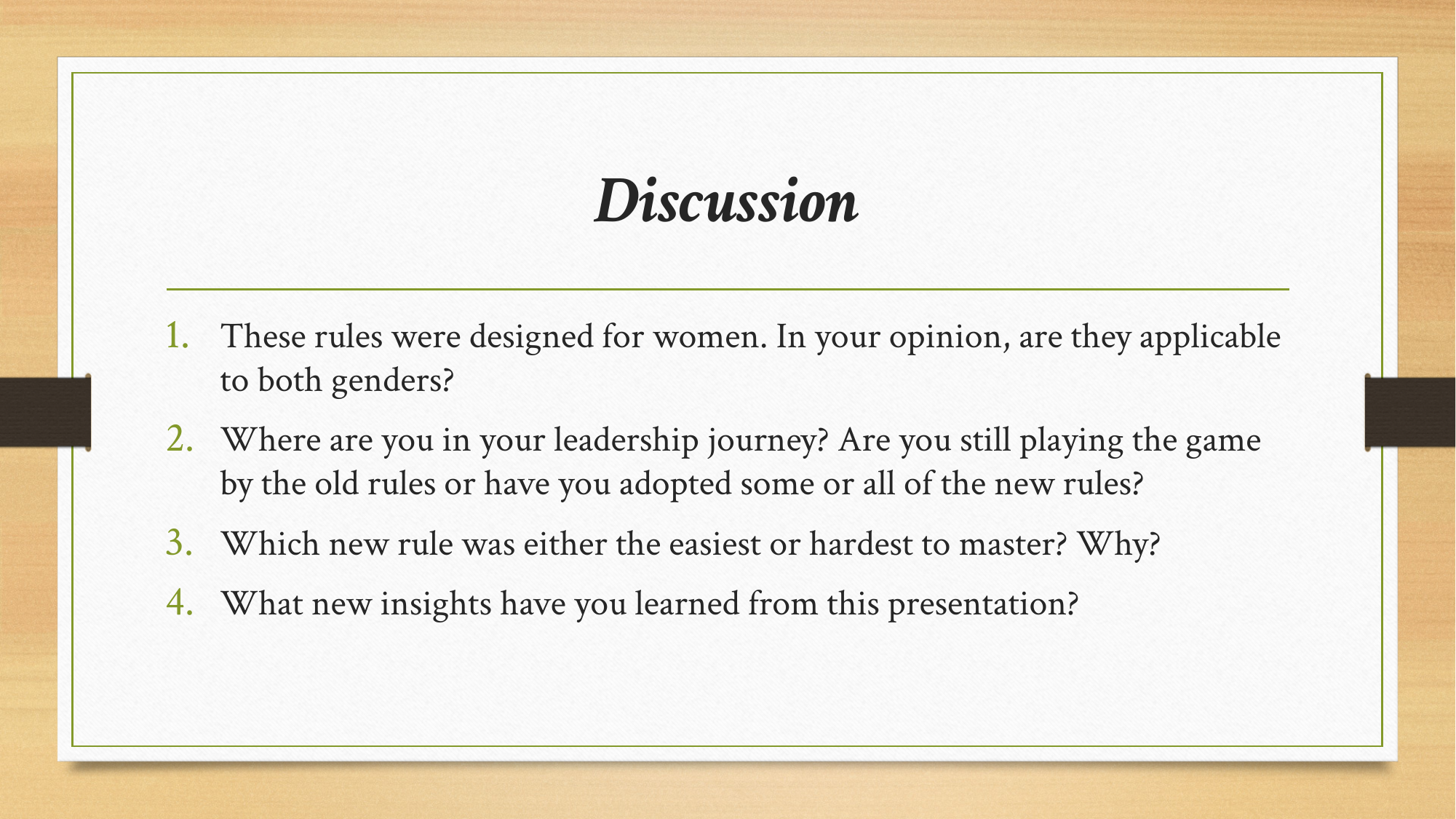

# Discussion
These rules were designed for women. In your opinion, are they applicable to both genders?
Where are you in your leadership journey? Are you still playing the game by the old rules or have you adopted some or all of the new rules?
Which new rule was either the easiest or hardest to master? Why?
What new insights have you learned from this presentation?